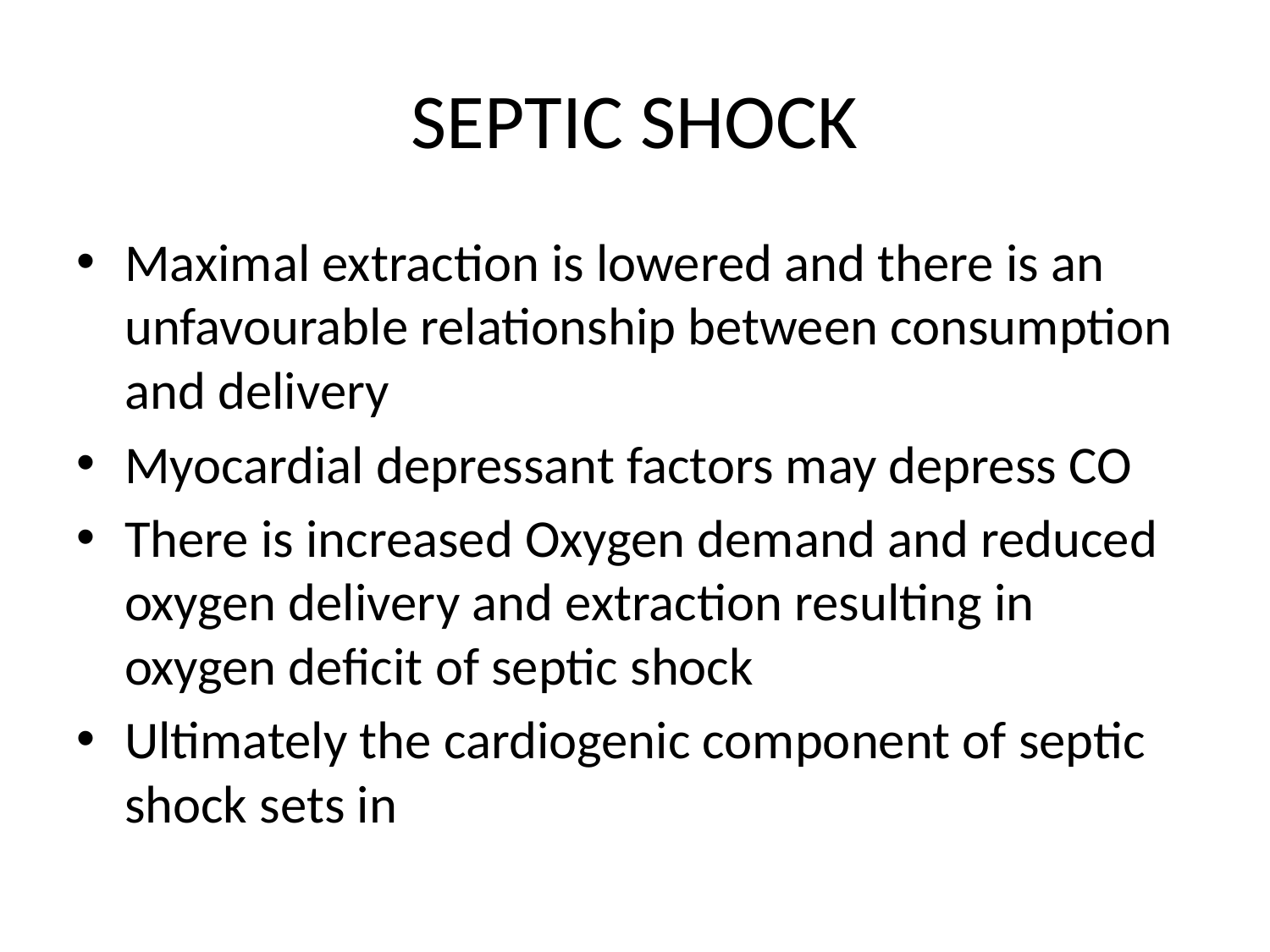

# SEPTIC SHOCK
Maximal extraction is lowered and there is an unfavourable relationship between consumption and delivery
Myocardial depressant factors may depress CO
There is increased Oxygen demand and reduced oxygen delivery and extraction resulting in oxygen deficit of septic shock
Ultimately the cardiogenic component of septic shock sets in